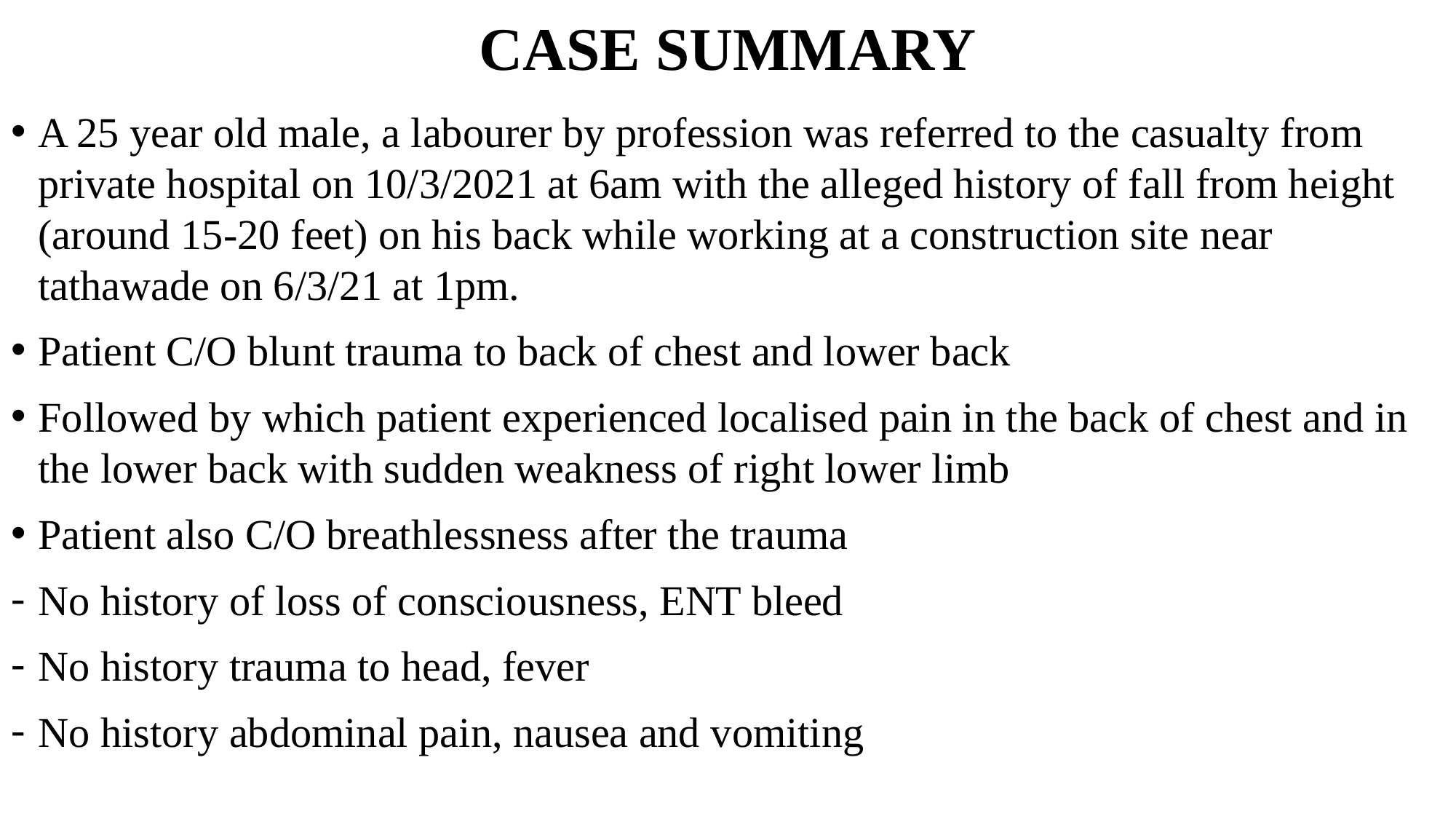

# CASE SUMMARY
A 25 year old male, a labourer by profession was referred to the casualty from private hospital on 10/3/2021 at 6am with the alleged history of fall from height (around 15-20 feet) on his back while working at a construction site near tathawade on 6/3/21 at 1pm.
Patient C/O blunt trauma to back of chest and lower back
Followed by which patient experienced localised pain in the back of chest and in the lower back with sudden weakness of right lower limb
Patient also C/O breathlessness after the trauma
No history of loss of consciousness, ENT bleed
No history trauma to head, fever
No history abdominal pain, nausea and vomiting